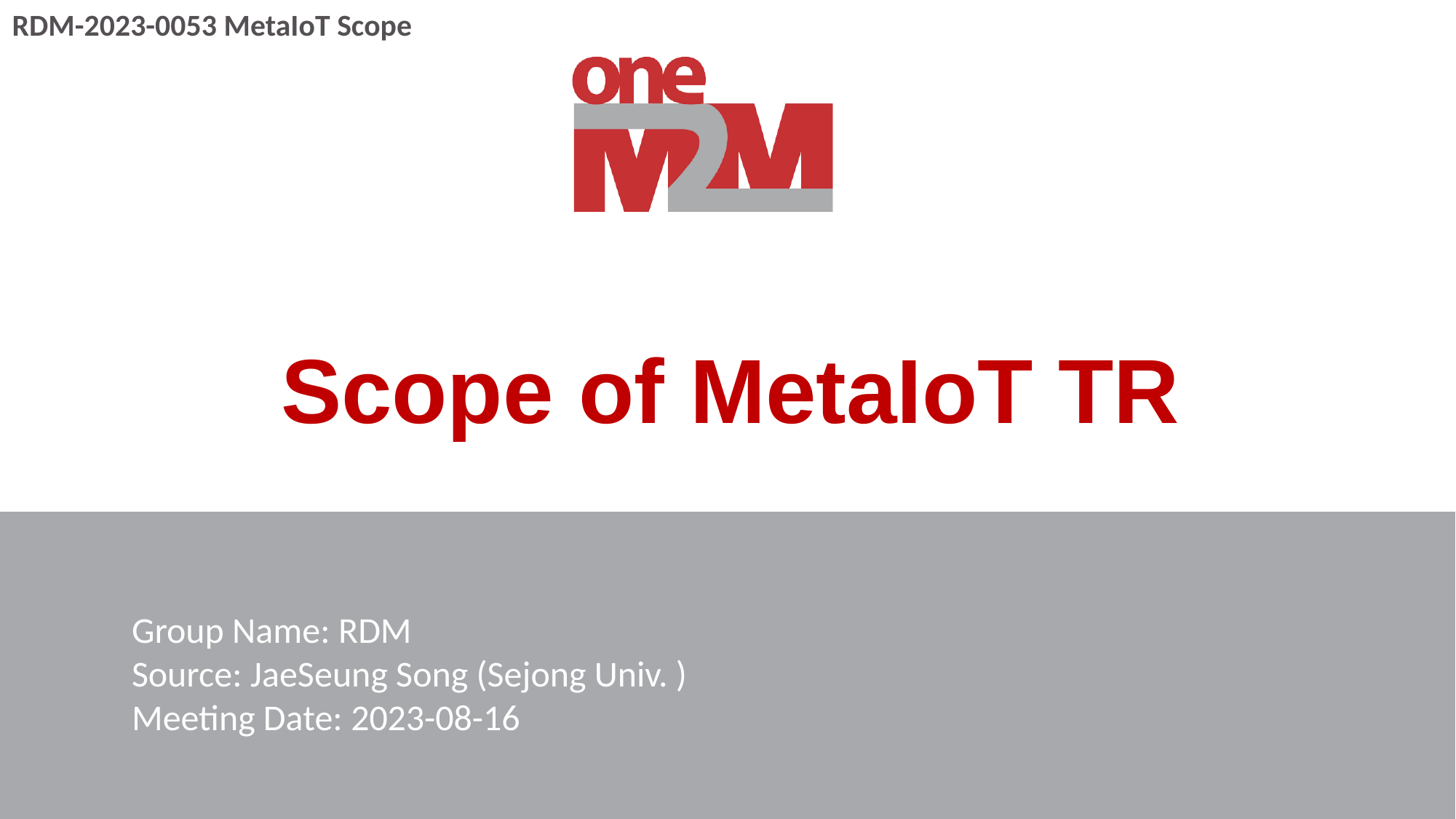

RDM-2023-0053 MetaIoT Scope
# Scope of MetaIoT TR
Group Name: RDM
Source: JaeSeung Song (Sejong Univ. )
Meeting Date: 2023-08-16